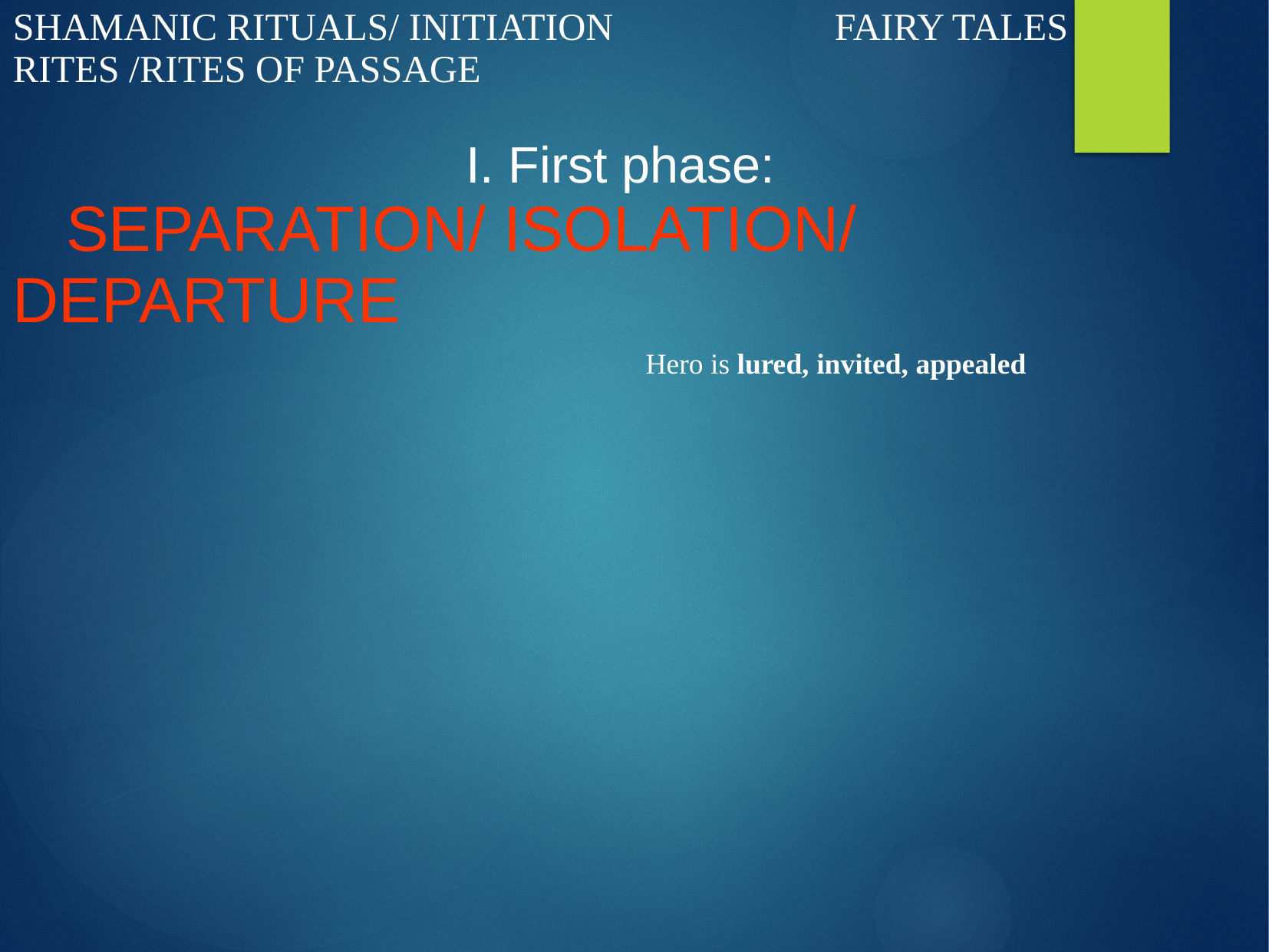

| SHAMANIC RITUALS/ INITIATION RITES /RITES OF PASSAGE | FAIRY TALES |
| --- | --- |
| I. First phase: SEPARATION/ ISOLATION/ DEPARTURE |  |
|  | Hero is lured, invited, appealed |